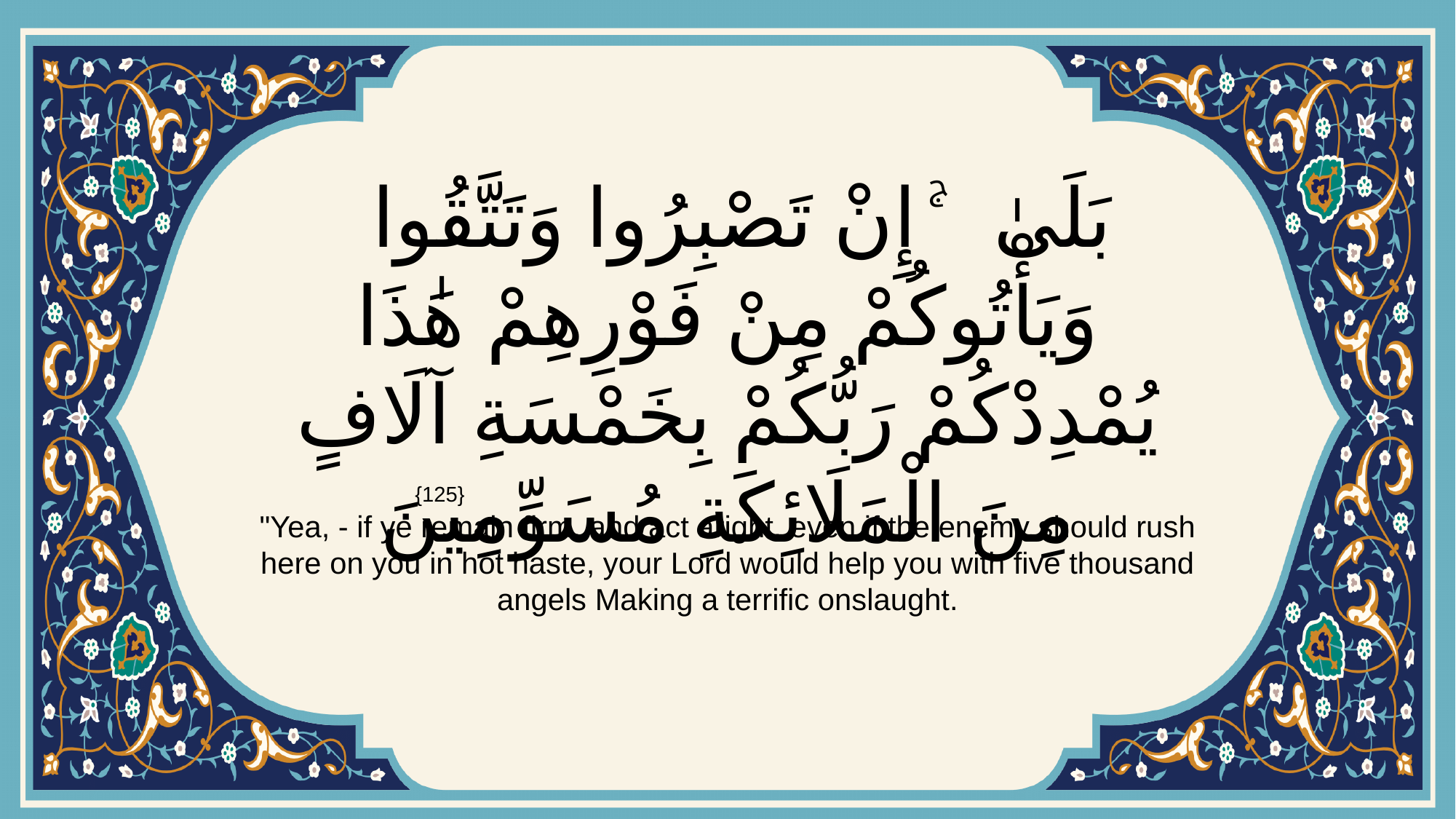

# بَلَىٰ ۚ إِنْ تَصْبِرُوا وَتَتَّقُوا وَيَأْتُوكُمْ مِنْ فَوْرِهِمْ هَٰذَا يُمْدِدْكُمْ رَبُّكُمْ بِخَمْسَةِ آلَافٍ مِنَ الْمَلَائِكَةِ مُسَوِّمِينَ
{125}
"Yea, - if ye remain firm, and act aright, even if the enemy should rush here on you in hot haste, your Lord would help you with five thousand angels Making a terrific onslaught.